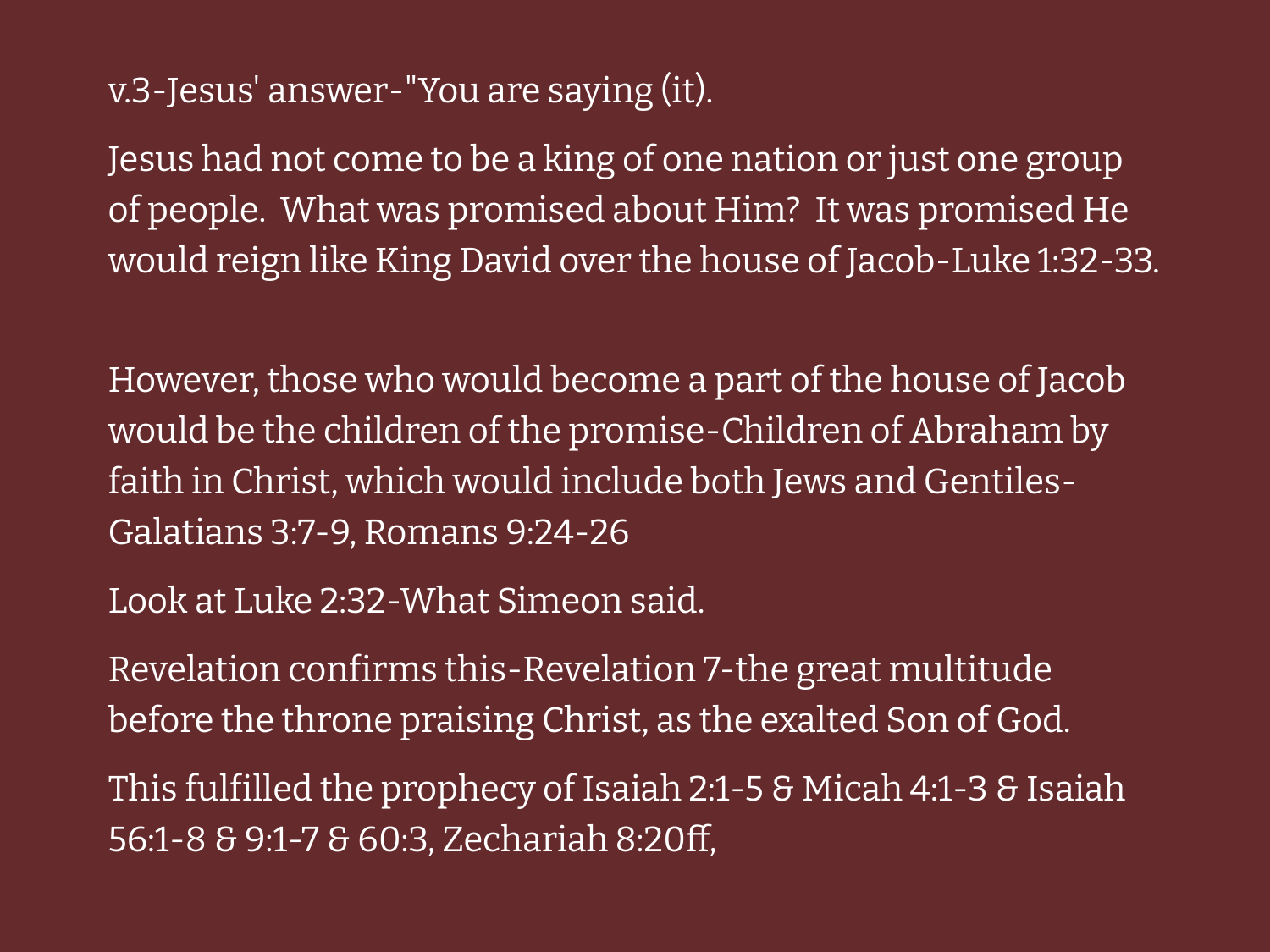

v.3-Jesus' answer-"You are saying (it).
Jesus had not come to be a king of one nation or just one group of people.  What was promised about Him?  It was promised He would reign like King David over the house of Jacob-Luke 1:32-33.
However, those who would become a part of the house of Jacob would be the children of the promise-Children of Abraham by faith in Christ, which would include both Jews and Gentiles-Galatians 3:7-9, Romans 9:24-26
Look at Luke 2:32-What Simeon said.
Revelation confirms this-Revelation 7-the great multitude before the throne praising Christ, as the exalted Son of God.
This fulfilled the prophecy of Isaiah 2:1-5 & Micah 4:1-3 & Isaiah 56:1-8 & 9:1-7 & 60:3, Zechariah 8:20ff,